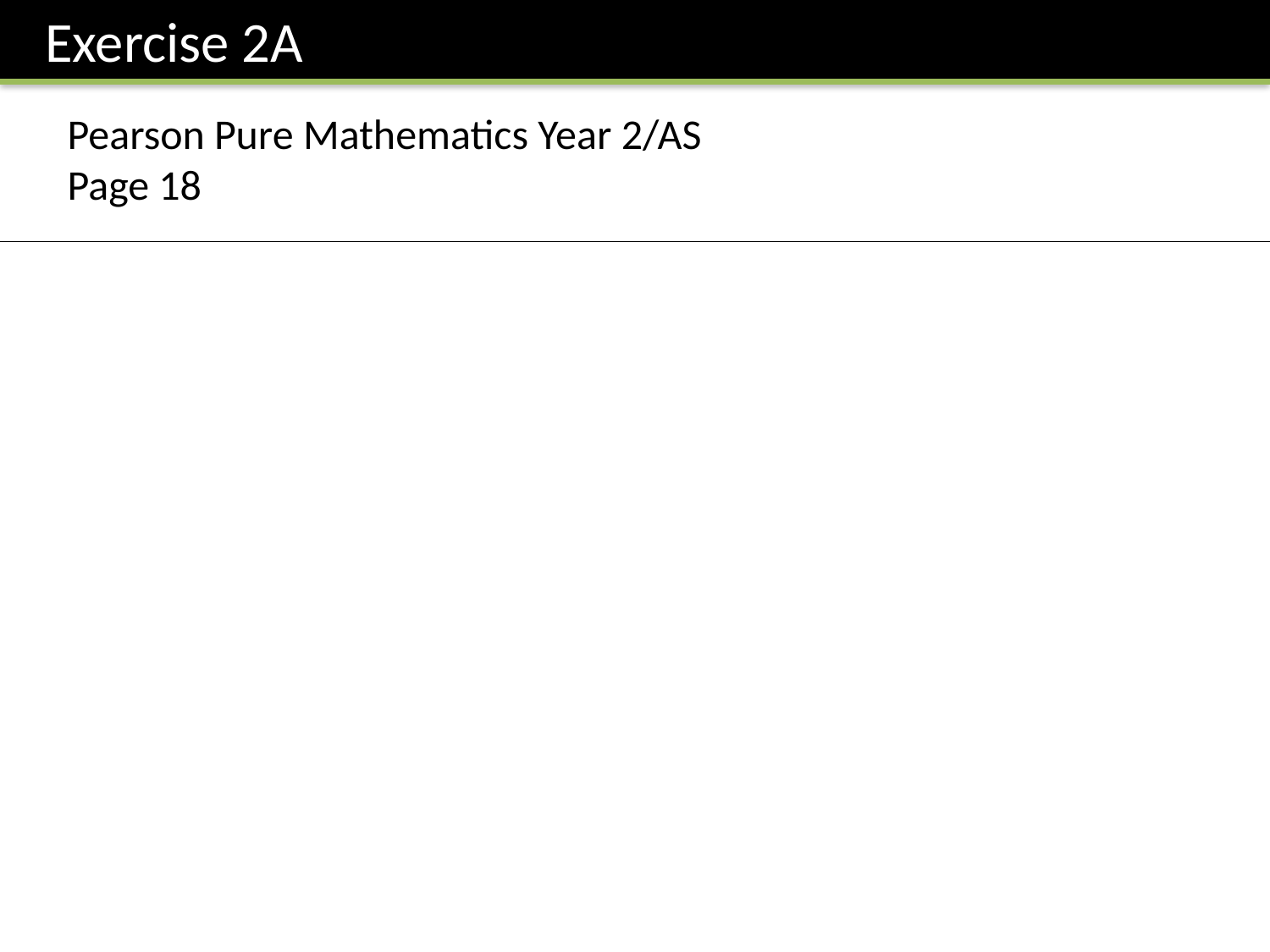

Exercise 2A
Pearson Pure Mathematics Year 2/AS
Page 18